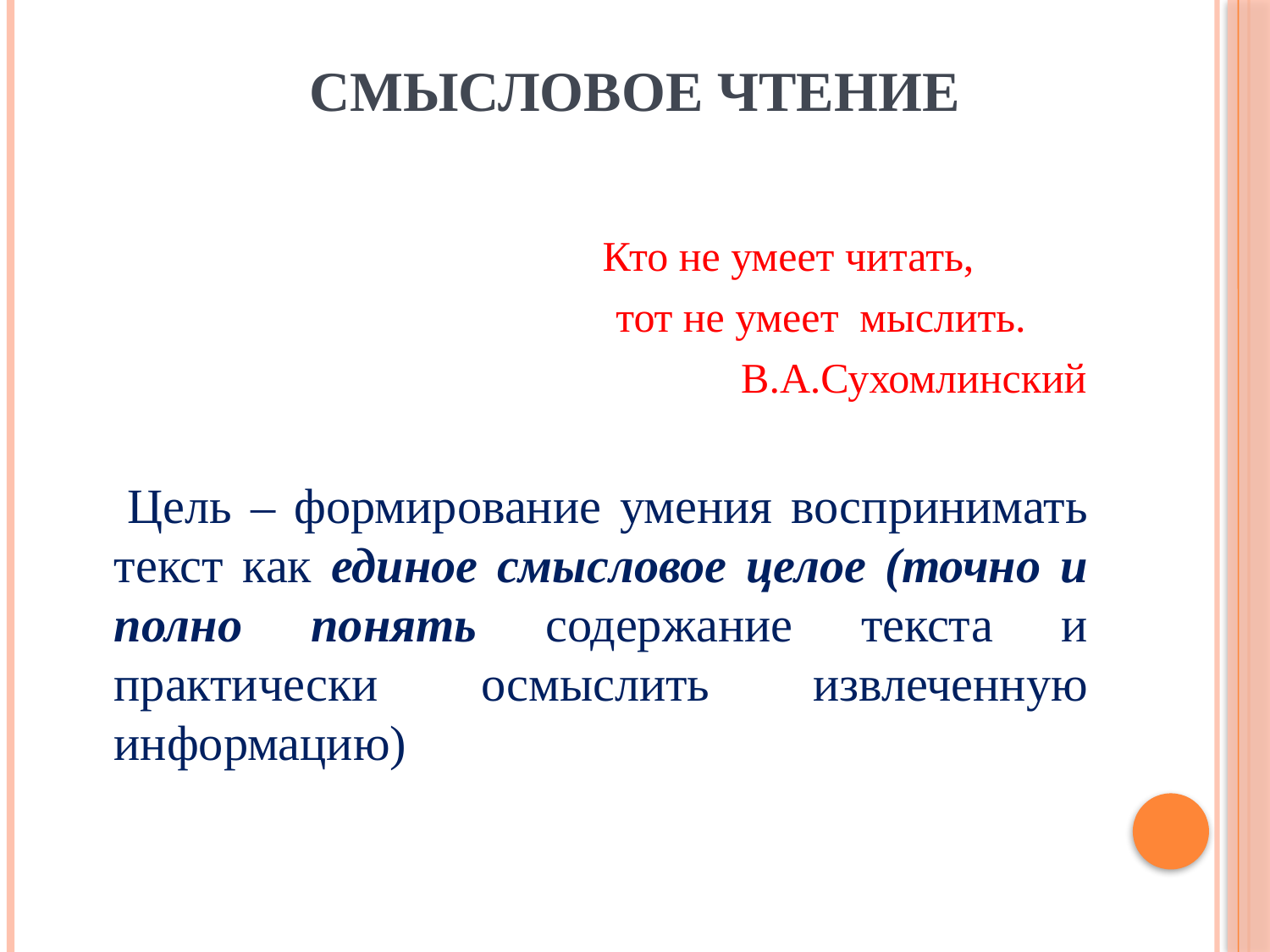

# Смысловое чтение
                                        Кто не умеет читать,
                                                   тот не умеет  мыслить.
                                                        В.А.Сухомлинский

   Цель – формирование умения воспринимать текст как единое смысловое целое (точно и полно понять содержание текста и практически осмыслить извлеченную информацию)